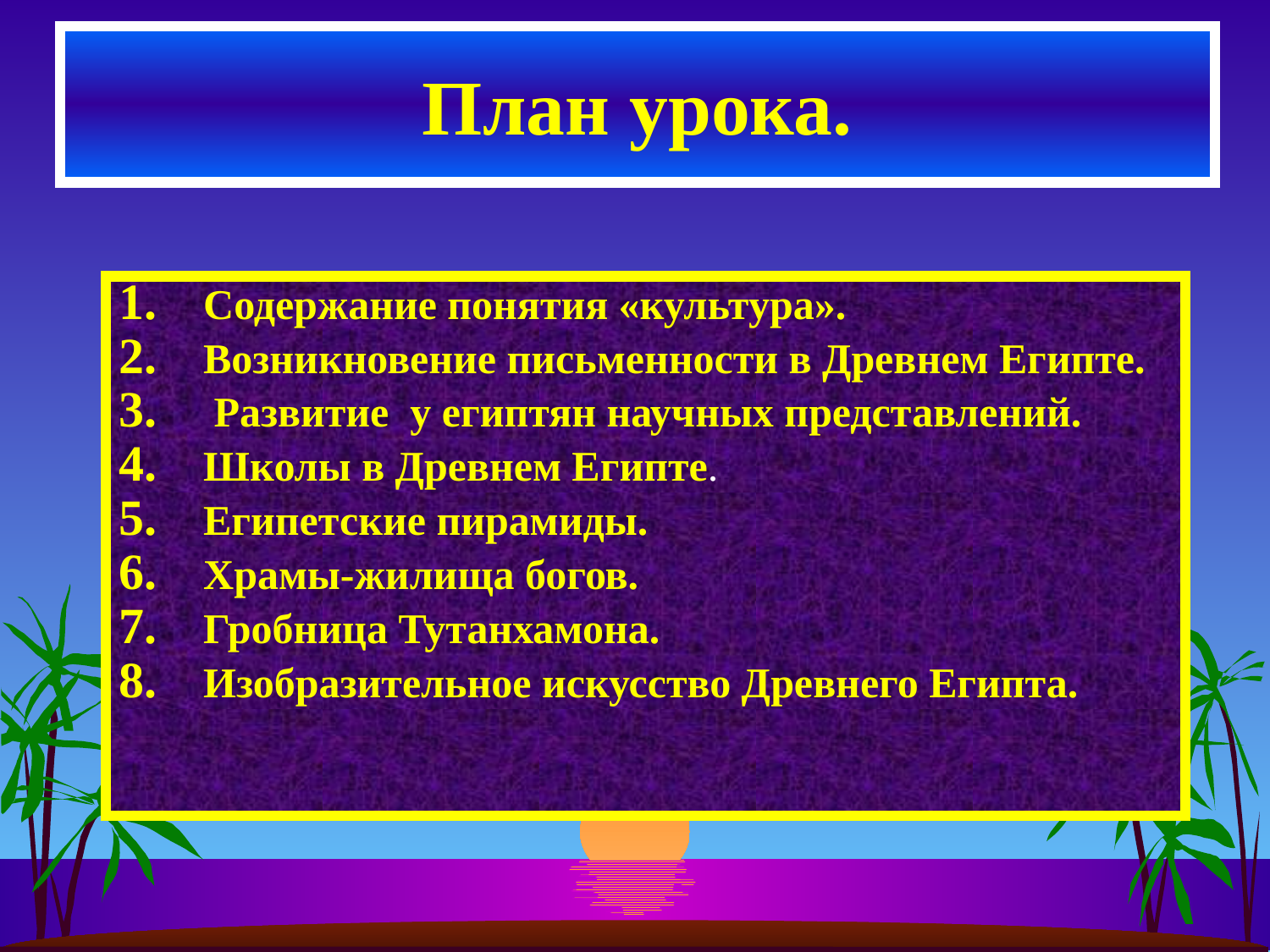

# План урока.
Содержание понятия «культура».
Возникновение письменности в Древнем Египте.
 Развитие  у египтян научных представлений.
Школы в Древнем Египте.
Египетские пирамиды.
Храмы-жилища богов.
Гробница Тутанхамона.
Изобразительное искусство Древнего Египта.